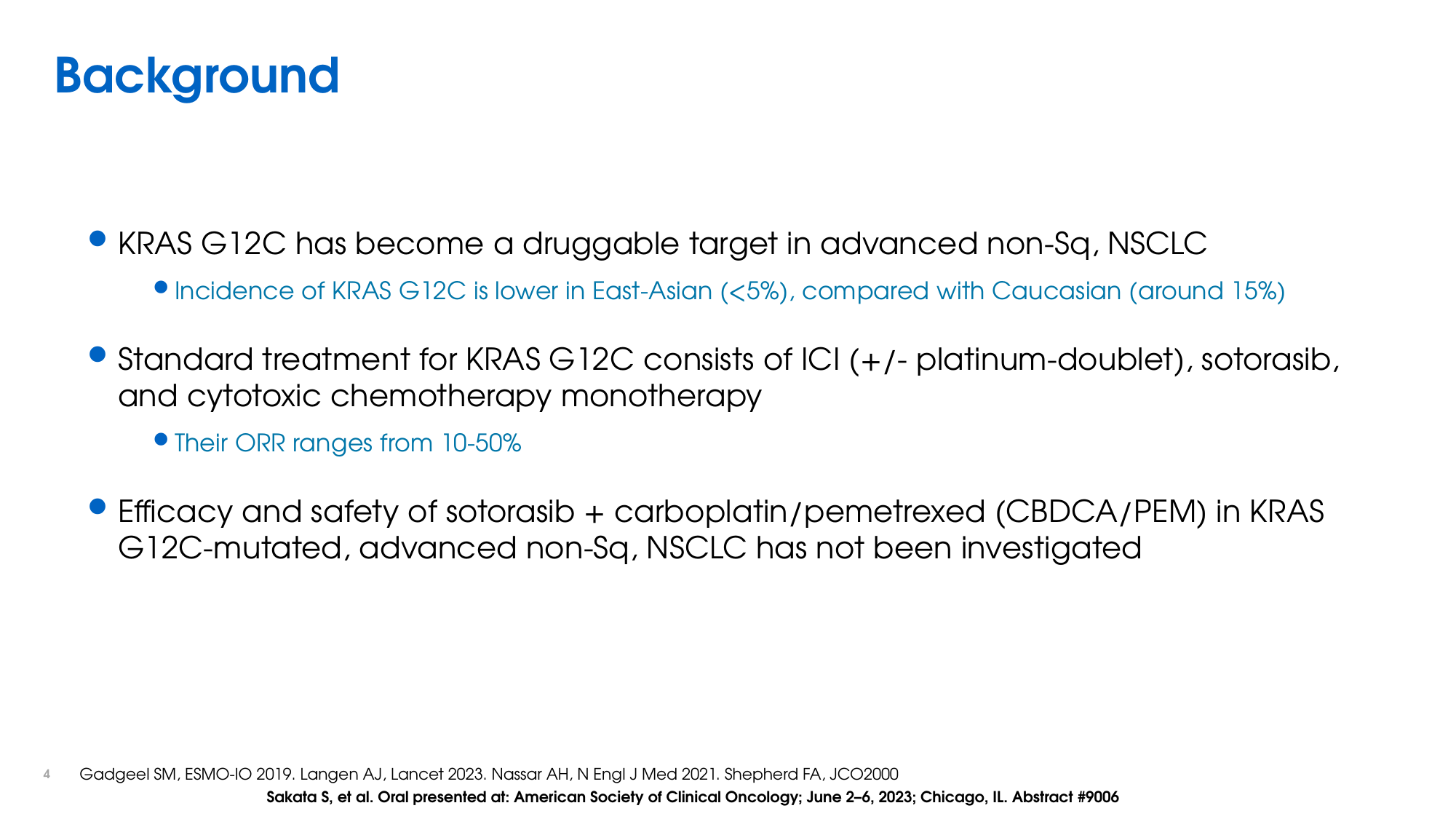

4
# Background
KRAS G12C has become a druggable target in advanced non-Sq, NSCLC
Incidence of KRAS G12C is lower in East-Asian (<5%), compared with Caucasian (around 15%)

Standard treatment for KRAS G12C consists of ICI (+/- platinum-doublet), sotorasib, and cytotoxic chemotherapy monotherapy
Their ORR ranges from 10-50%

Efficacy and safety of sotorasib + carboplatin/pemetrexed (CBDCA/PEM) in KRAS G12C-mutated, advanced non-Sq, NSCLC has not been investigated

Gadgeel SM, ESMO-IO 2019. Langen AJ, Lancet 2023. Nassar AH, N Engl J Med 2021. Shepherd FA, JCO2000
Sakata S, et al. Oral presented at: American Society of Clinical Oncology; June 2–6, 2023; Chicago, IL. Abstract #9006